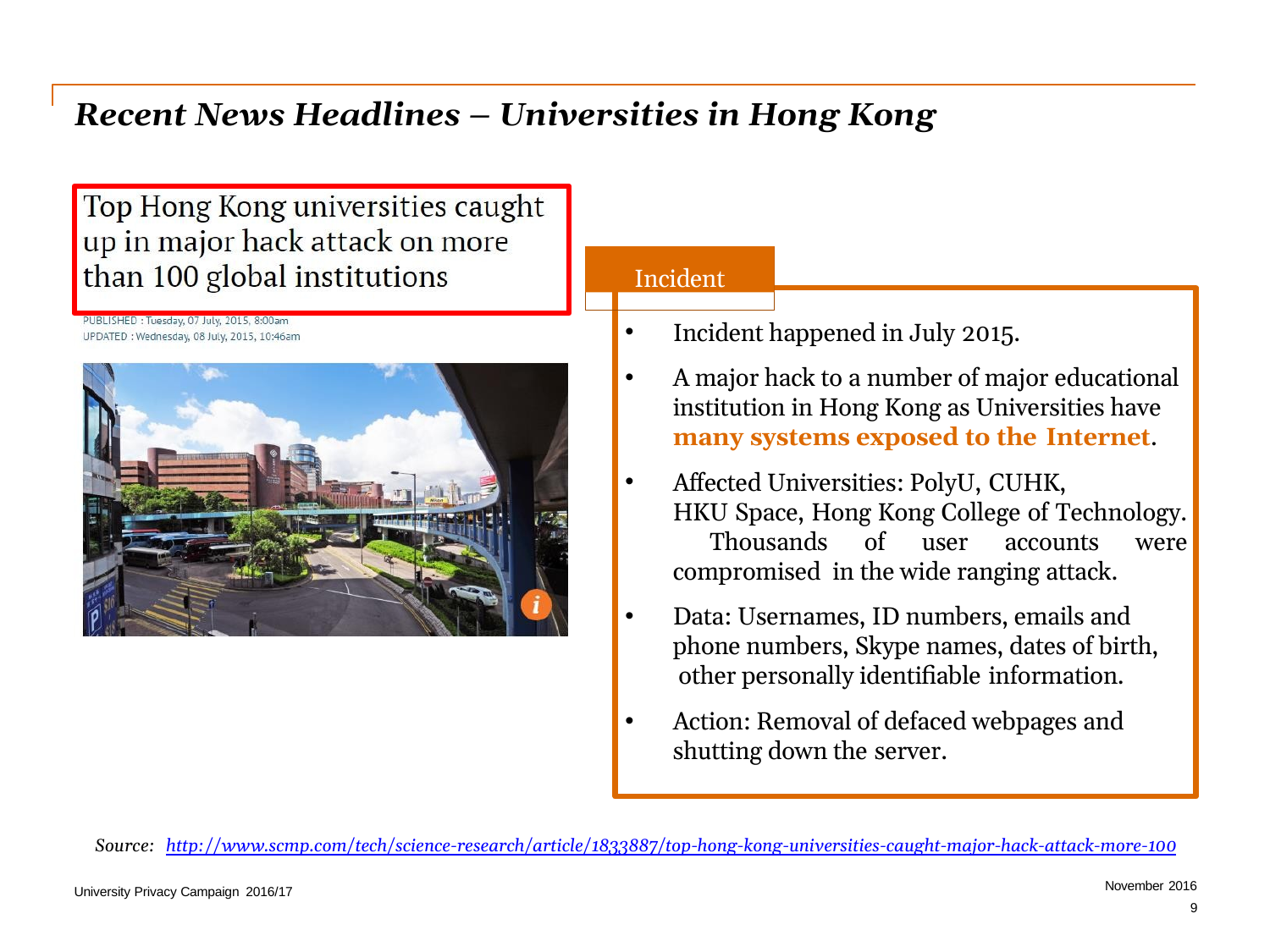

# Recent News Headlines – Universities in Hong Kong

Incident

Incident happened in July 2015.
A major hack to a number of major educational  institution in Hong Kong as Universities have  many systems exposed to the Internet.
Affected Universities: PolyU, CUHK,
HKU Space, Hong Kong College of Technology.  Thousands of user accounts were compromised  in the wide ranging attack.
Data: Usernames, ID numbers, emails and  phone numbers, Skype names, dates of birth,  other personally identifiable information.
Action: Removal of defaced webpages and  shutting down the server.
Source:  http://www.scmp.com/tech/science-research/article/1833887/top-hong-kong-universities-caught-major-hack-attack-more-100
November 2016
9
University Privacy Campaign 2016/17